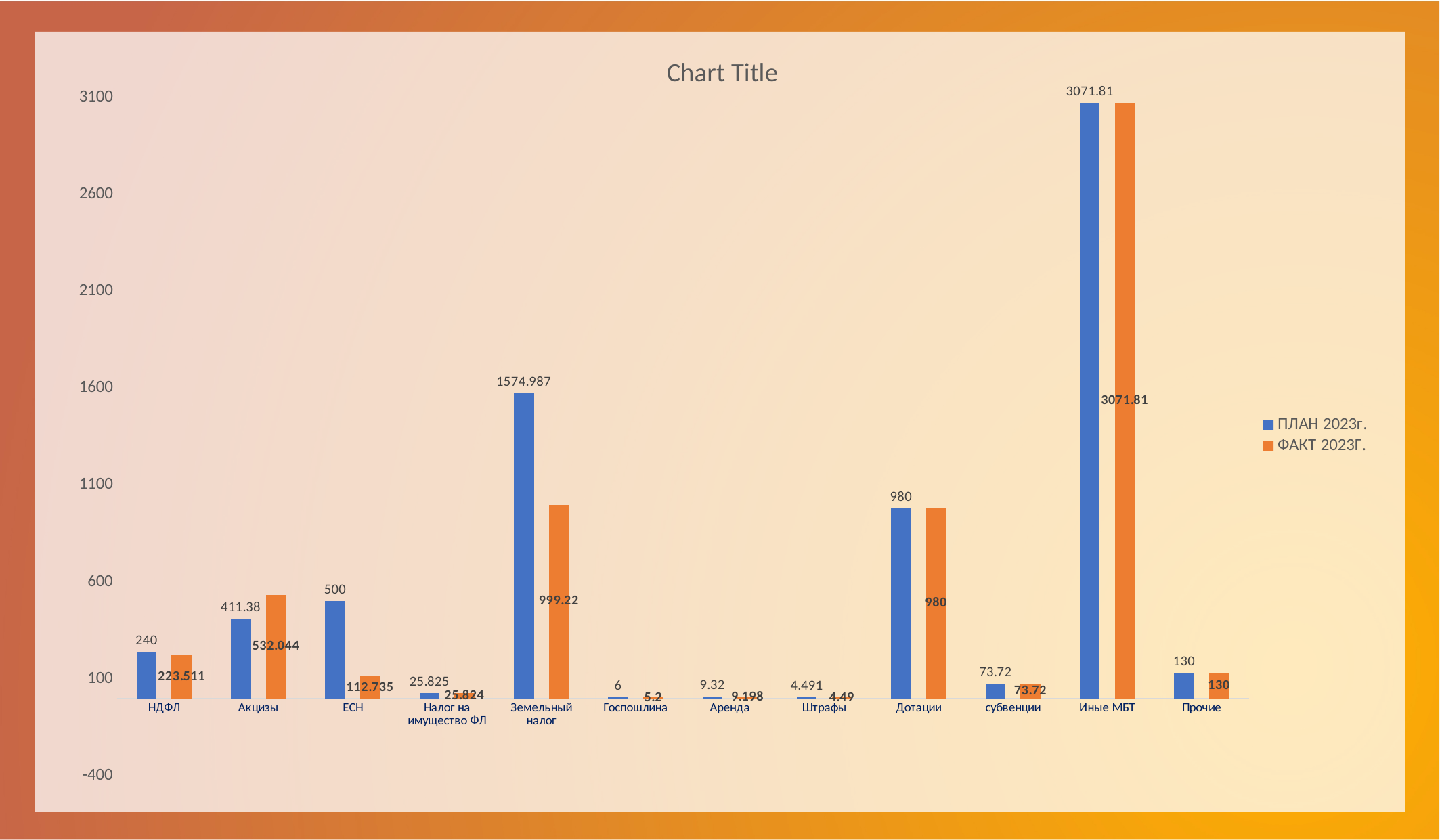

### Chart: Структура Доходов бюджета на 2025
(3786899 руб)

| Category |
|---|

### Chart:

| Category | ПЛАН 2023г. | ФАКТ 2023Г. |
|---|---|---|
| НДФЛ | 240.0 | 223.511 |
| Акцизы | 411.38 | 532.044 |
| ЕСН | 500.0 | 112.735 |
| Налог на имущество ФЛ | 25.825 | 25.824 |
| Земельный налог | 1574.987 | 999.22 |
| Госпошлина | 6.0 | 5.2 |
| Аренда | 9.32 | 9.198 |
| Штрафы | 4.491 | 4.49 |
| Дотации | 980.0 | 980.0 |
| субвенции | 73.72 | 73.72 |
| Иные МБТ | 3071.81 | 3071.81 |
| Прочие | 130.0 | 130.0 |